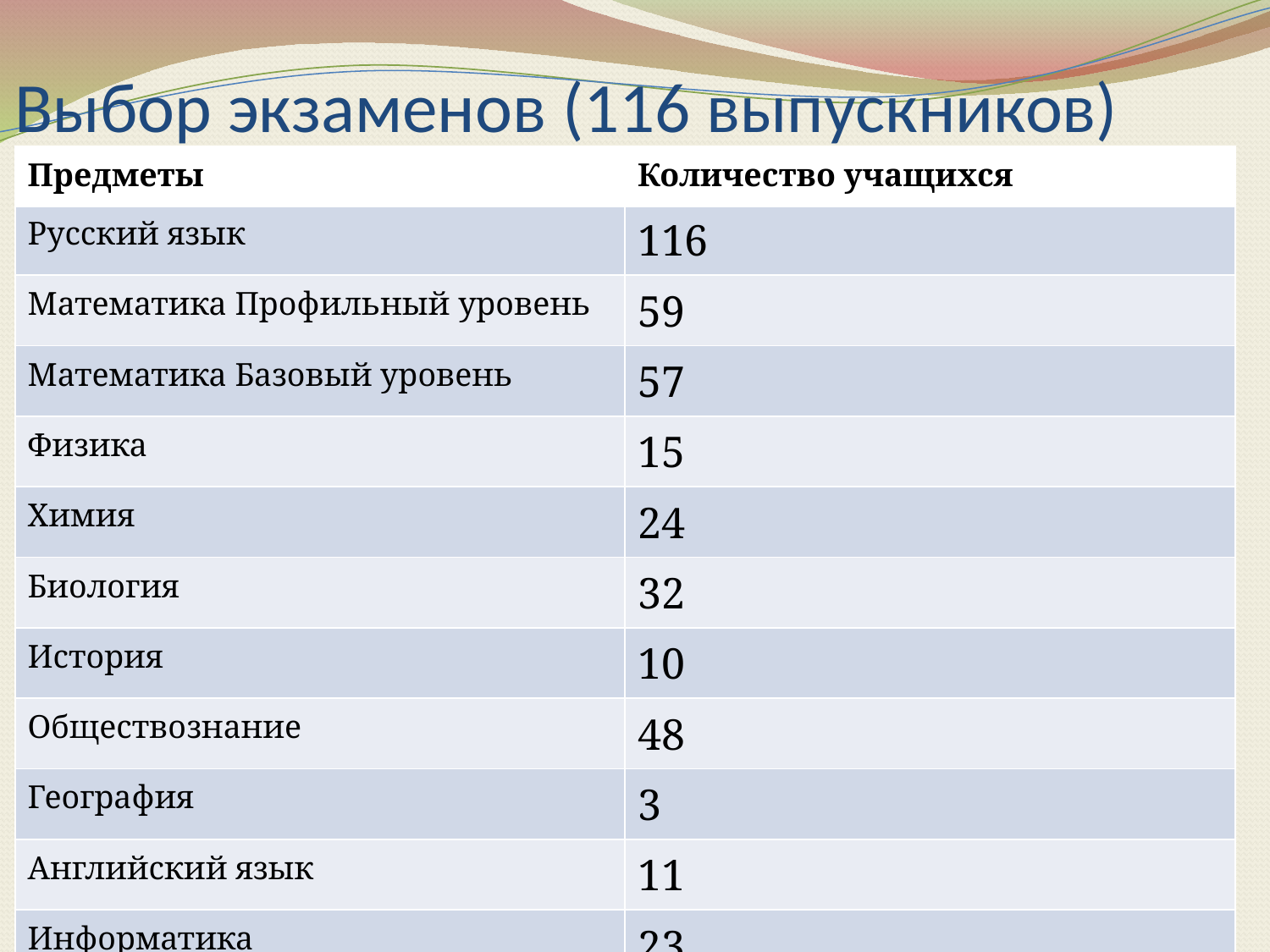

# Выбор экзаменов (116 выпускников)
| Предметы | Количество учащихся |
| --- | --- |
| Русский язык | 116 |
| Математика Профильный уровень | 59 |
| Математика Базовый уровень | 57 |
| Физика | 15 |
| Химия | 24 |
| Биология | 32 |
| История | 10 |
| Обществознание | 48 |
| География | 3 |
| Английский язык | 11 |
| Информатика | 23 |
| Литература | 7 |